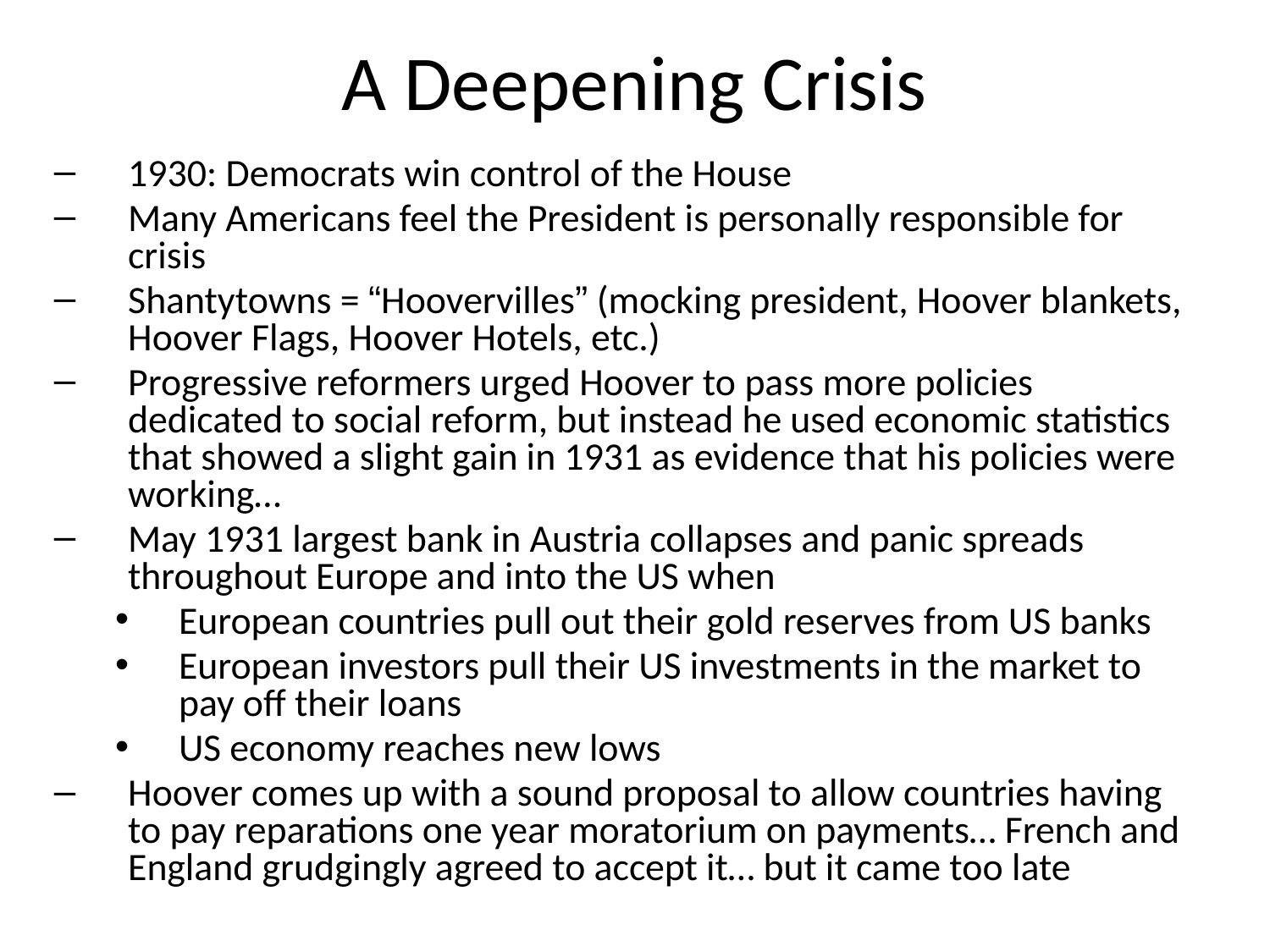

# A Deepening Crisis
1930: Democrats win control of the House
Many Americans feel the President is personally responsible for crisis
Shantytowns = “Hoovervilles” (mocking president, Hoover blankets, Hoover Flags, Hoover Hotels, etc.)
Progressive reformers urged Hoover to pass more policies dedicated to social reform, but instead he used economic statistics that showed a slight gain in 1931 as evidence that his policies were working…
May 1931 largest bank in Austria collapses and panic spreads throughout Europe and into the US when
European countries pull out their gold reserves from US banks
European investors pull their US investments in the market to pay off their loans
US economy reaches new lows
Hoover comes up with a sound proposal to allow countries having to pay reparations one year moratorium on payments… French and England grudgingly agreed to accept it… but it came too late